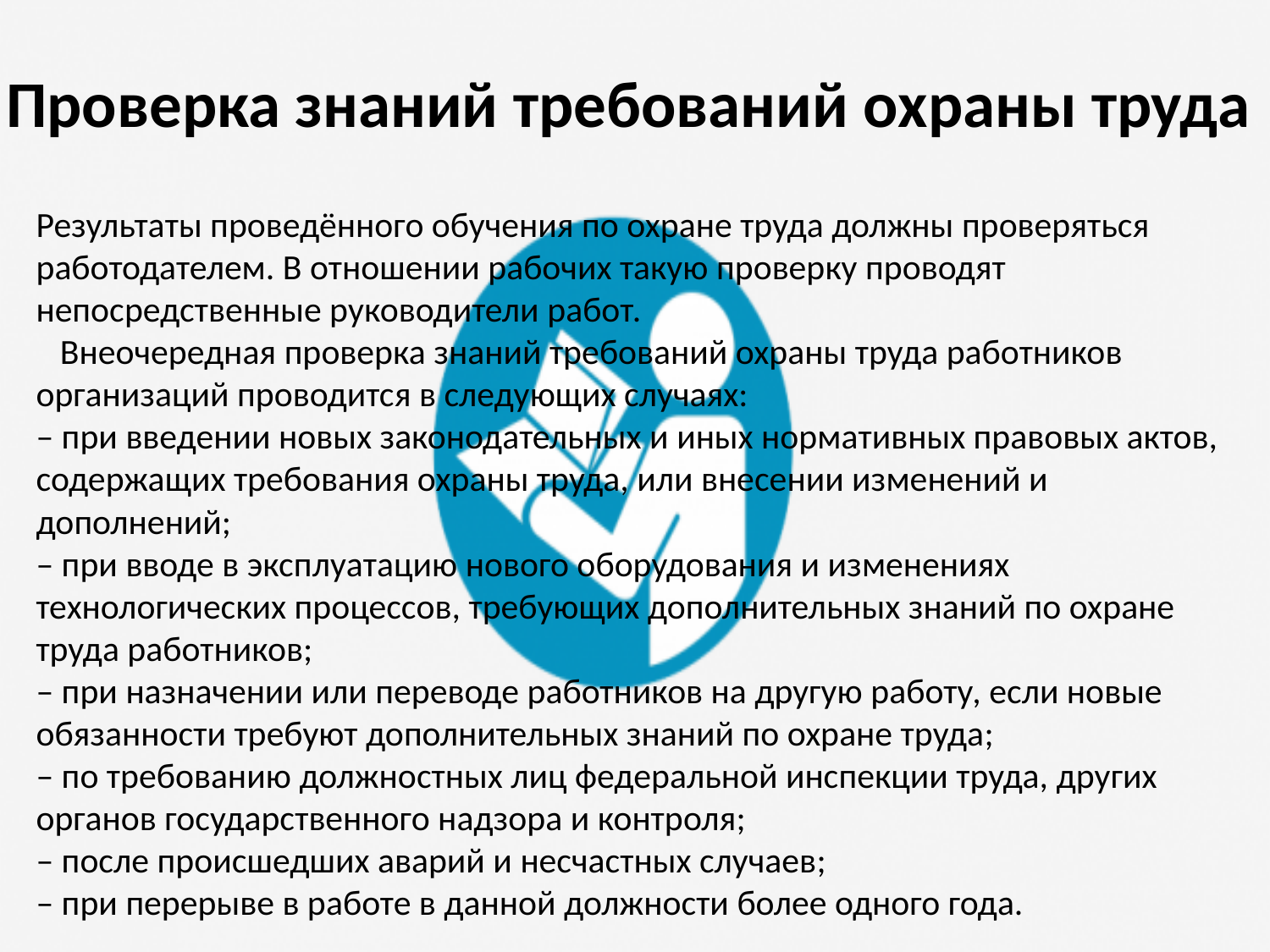

Проверка знаний требований охраны труда
Результаты проведённого обучения по охране труда должны проверяться работодателем. В отношении рабочих такую проверку проводят непосредственные руководители работ.
   Внеочередная проверка знаний требований охраны труда работников организаций проводится в следующих случаях:
– при введении новых законодательных и иных нормативных правовых актов, содержащих требования охраны труда, или внесении изменений и дополнений;
– при вводе в эксплуатацию нового оборудования и изменениях технологических процессов, требующих дополнительных знаний по охране труда работников;
– при назначении или переводе работников на другую работу, если новые обязанности требуют дополнительных знаний по охране труда;
– по требованию должностных лиц федеральной инспекции труда, других органов государственного надзора и контроля;
– после происшедших аварий и несчастных случаев;
– при перерыве в работе в данной должности более одного года.